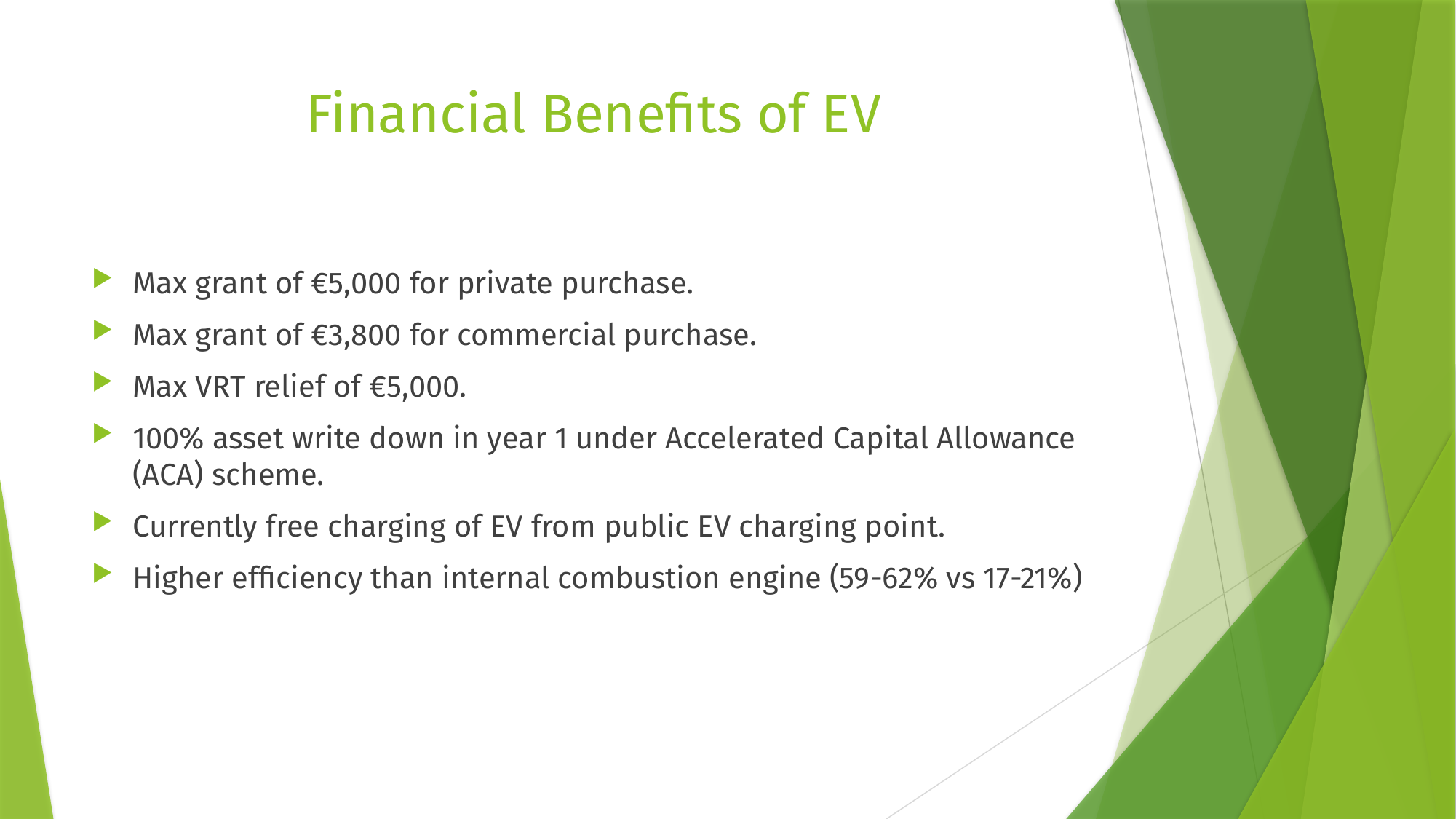

# Financial Benefits of EV
Max grant of €5,000 for private purchase.
Max grant of €3,800 for commercial purchase.
Max VRT relief of €5,000.
100% asset write down in year 1 under Accelerated Capital Allowance (ACA) scheme.
Currently free charging of EV from public EV charging point.
Higher efficiency than internal combustion engine (59-62% vs 17-21%)